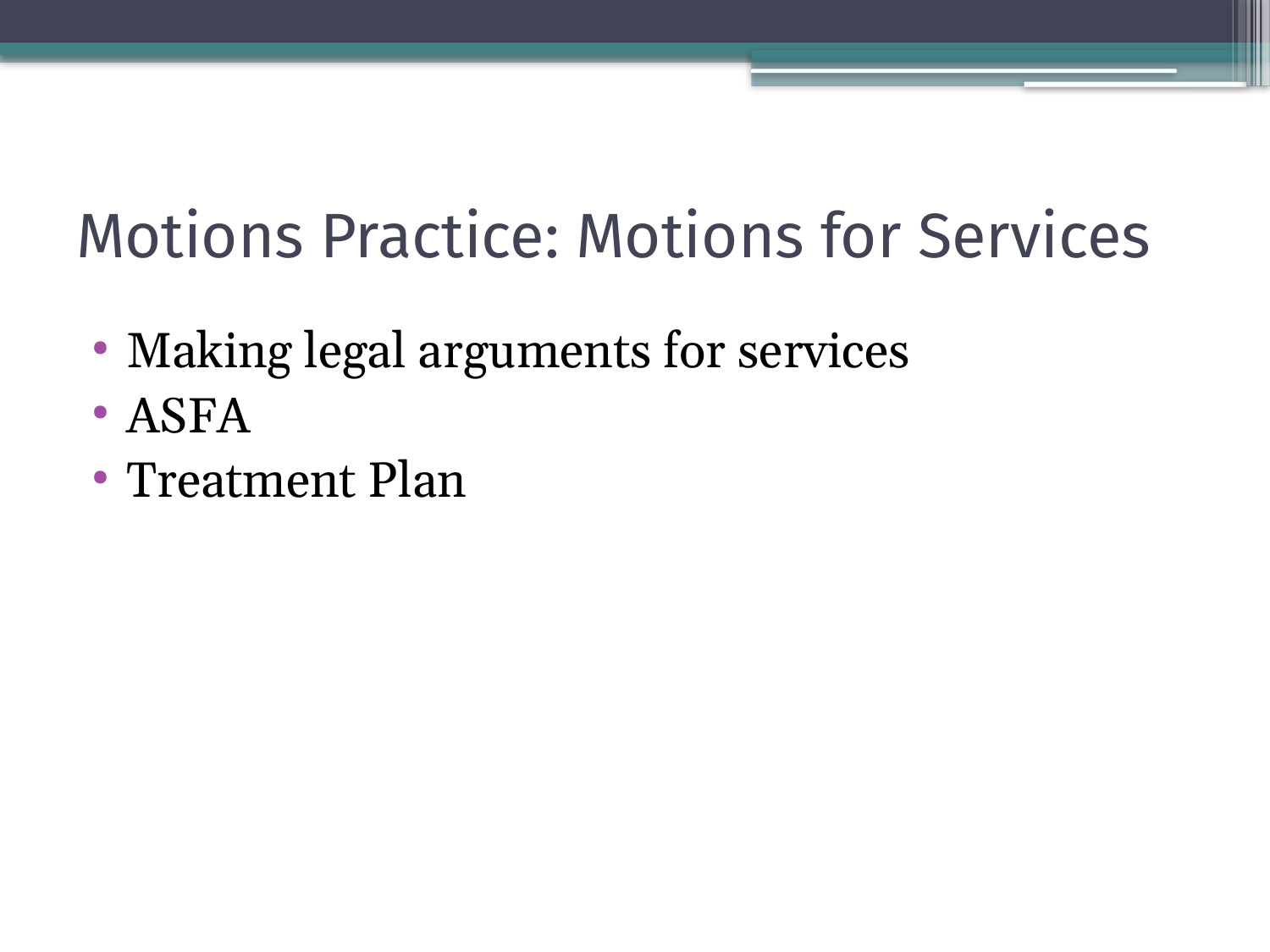

# Motions Practice: Motions for Services
Making legal arguments for services
ASFA
Treatment Plan